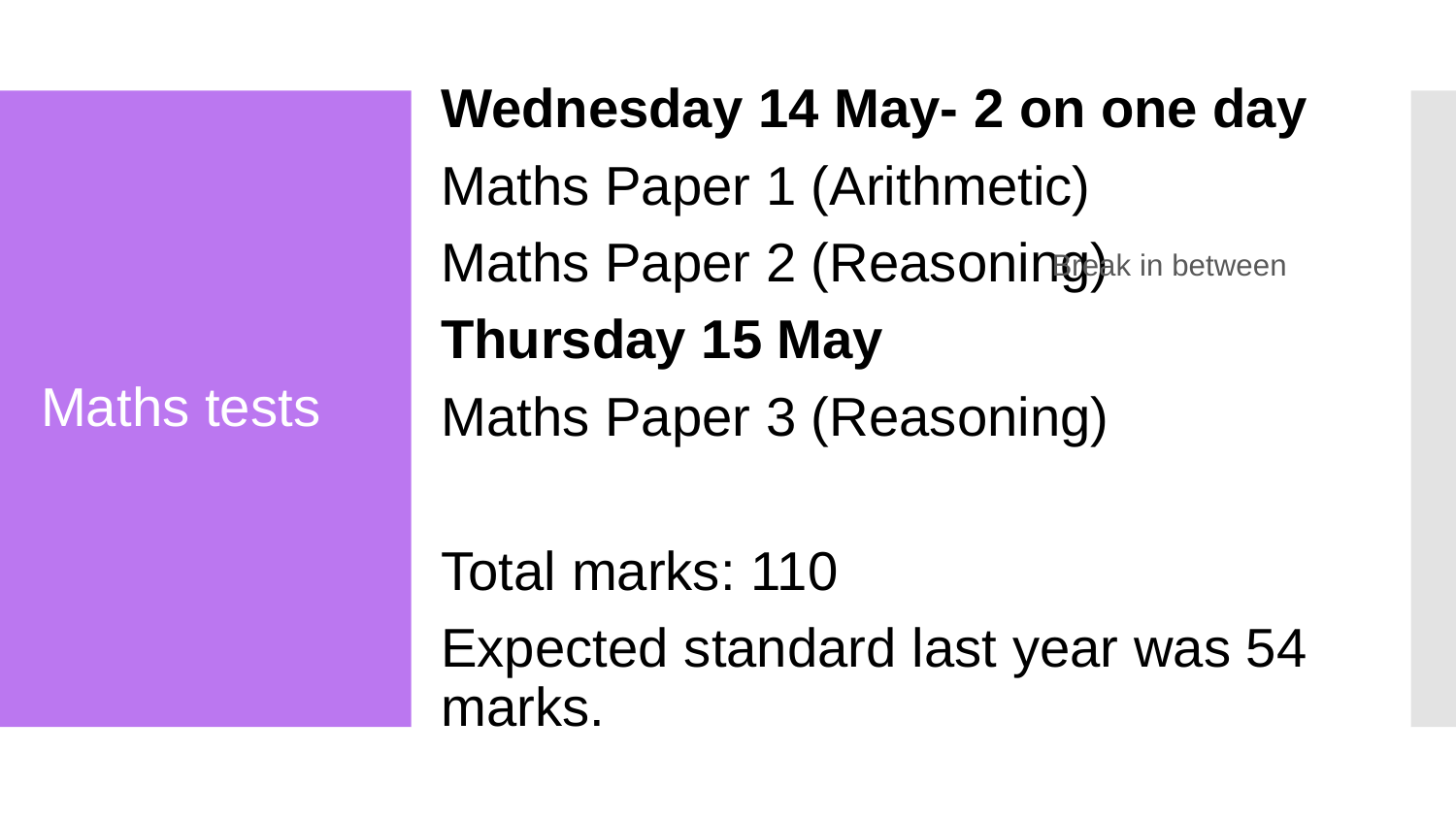

Wednesday 14 May- 2 on one day
Maths Paper 1 (Arithmetic)
Maths Paper 2 (Reasoning)
Thursday 15 May
Maths Paper 3 (Reasoning)

Total marks: 110
Expected standard last year was 54 marks.
# Maths tests
Break in between